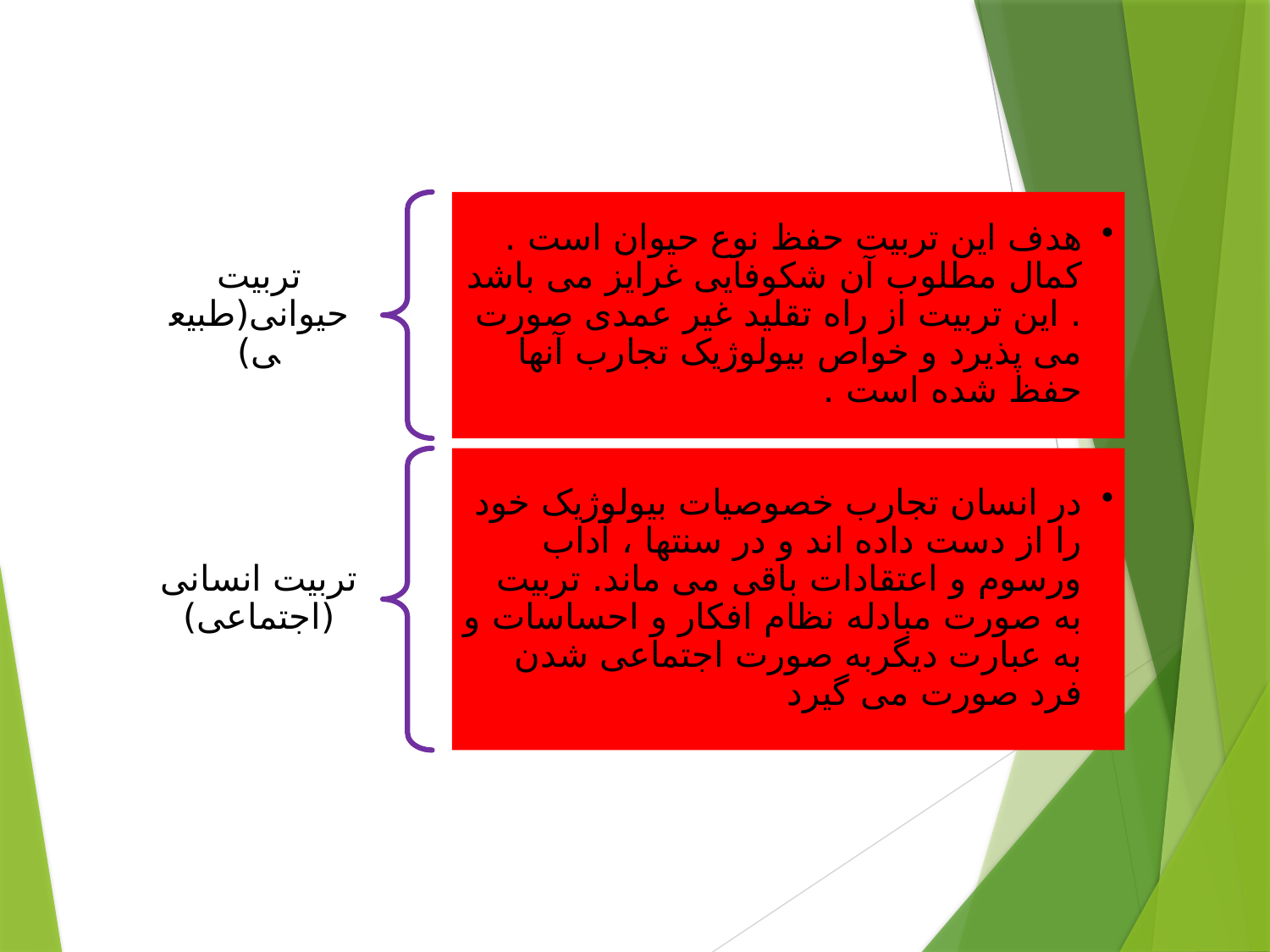

تربیت حیوانی(طبیعی)
هدف این تربیت حفظ نوع حیوان است . کمال مطلوب آن شکوفایی غرایز می باشد . این تربیت از راه تقلید غیر عمدی صورت می پذیرد و خواص بیولوژیک تجارب آنها حفظ شده است .
تربیت انسانی (اجتماعی)
در انسان تجارب خصوصیات بیولوژیک خود را از دست داده اند و در سنتها ، آداب ورسوم و اعتقادات باقی می ماند. تربیت به صورت مبادله نظام افکار و احساسات و به عبارت دیگربه صورت اجتماعی شدن فرد صورت می گیرد